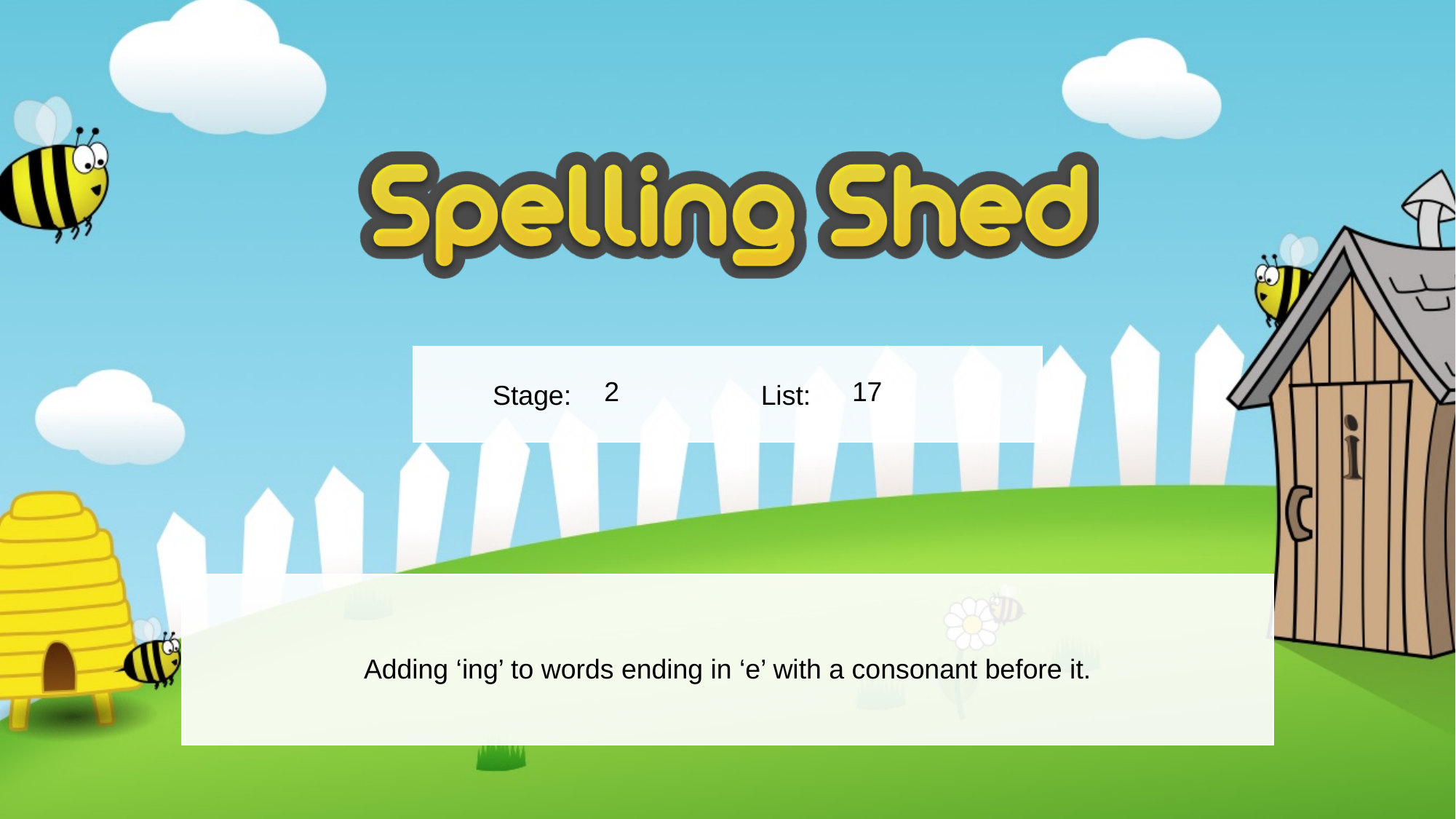

2
17
Adding ‘ing’ to words ending in ‘e’ with a consonant before it.